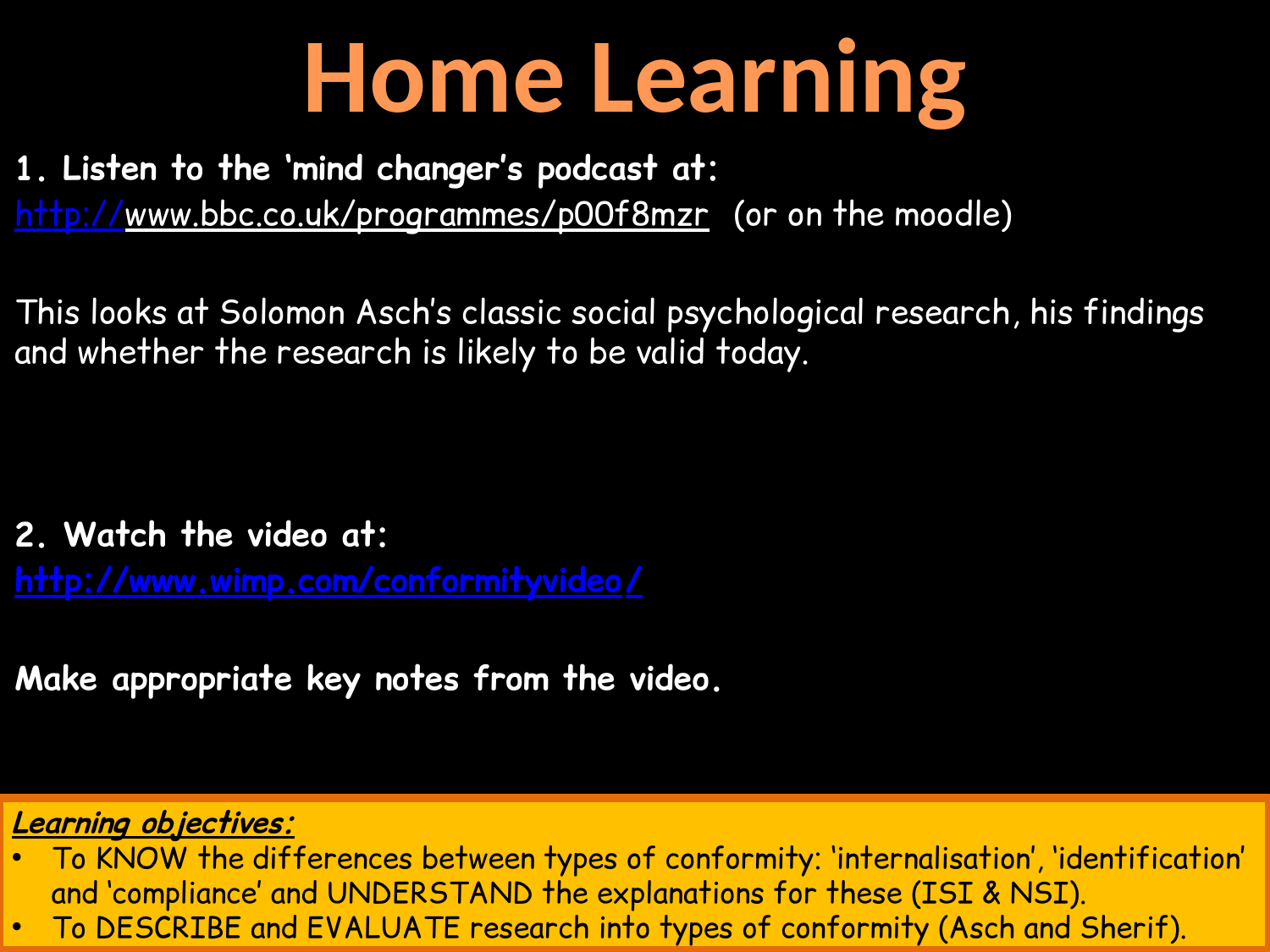

Home Learning
1. Listen to the ‘mind changer’s podcast at:
http://www.bbc.co.uk/programmes/p00f8mzr  (or on the moodle)

This looks at Solomon Asch’s classic social psychological research, his findings and whether the research is likely to be valid today.

2. Watch the video at:
http://www.wimp.com/conformityvideo/

Make appropriate key notes from the video.

Learning objectives:
To KNOW the differences between types of conformity: ‘internalisation’, ‘identification’ and ‘compliance’ and UNDERSTAND the explanations for these (ISI & NSI).
To DESCRIBE and EVALUATE research into types of conformity (Asch and Sherif).